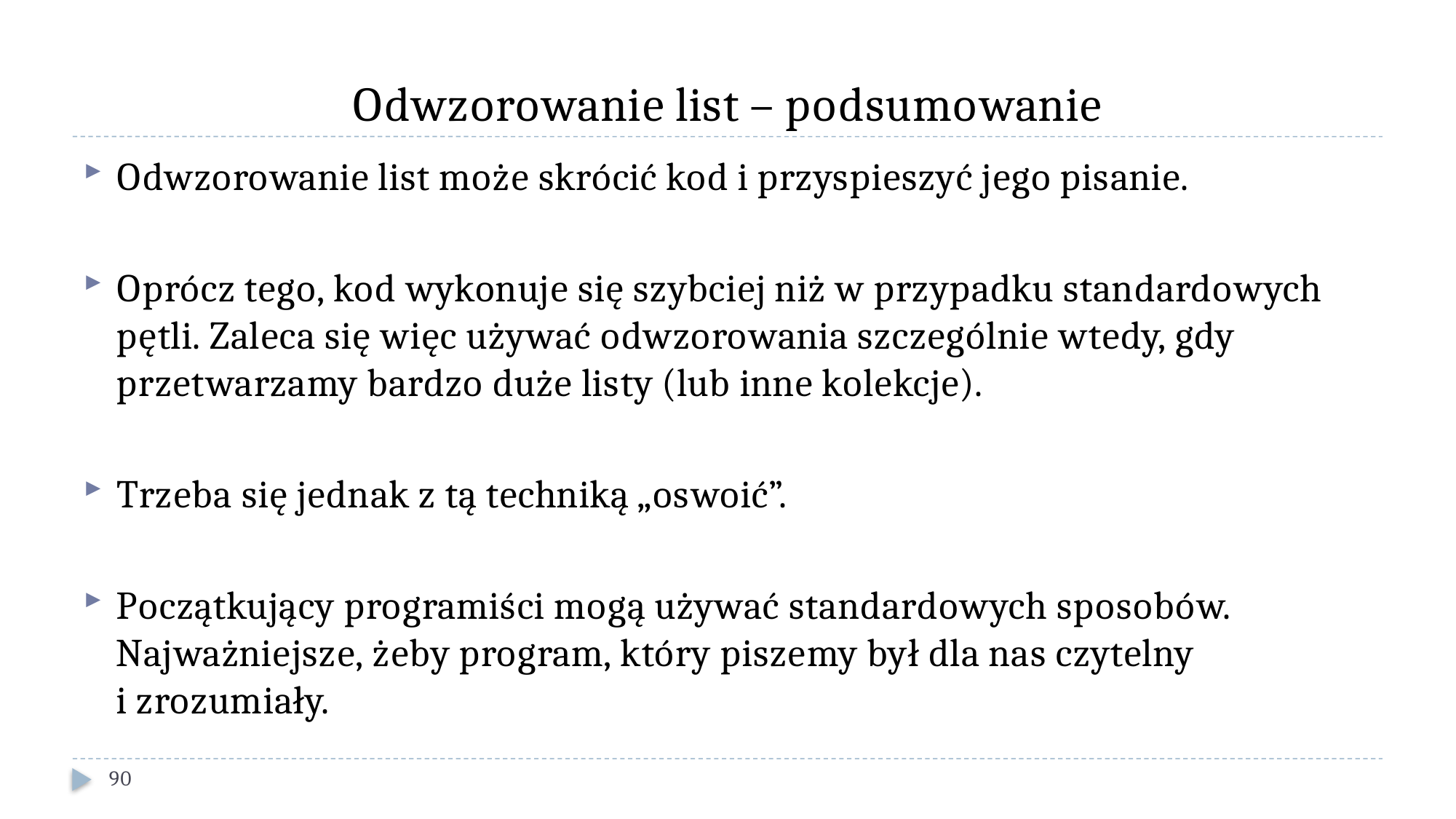

# Odwzorowanie list – podsumowanie
Odwzorowanie list może skrócić kod i przyspieszyć jego pisanie.

Oprócz tego, kod wykonuje się szybciej niż w przypadku standardowych pętli. Zaleca się więc używać odwzorowania szczególnie wtedy, gdy przetwarzamy bardzo duże listy (lub inne kolekcje).

Trzeba się jednak z tą techniką „oswoić”.

Początkujący programiści mogą używać standardowych sposobów. Najważniejsze, żeby program, który piszemy był dla nas czytelny
i zrozumiały.

90